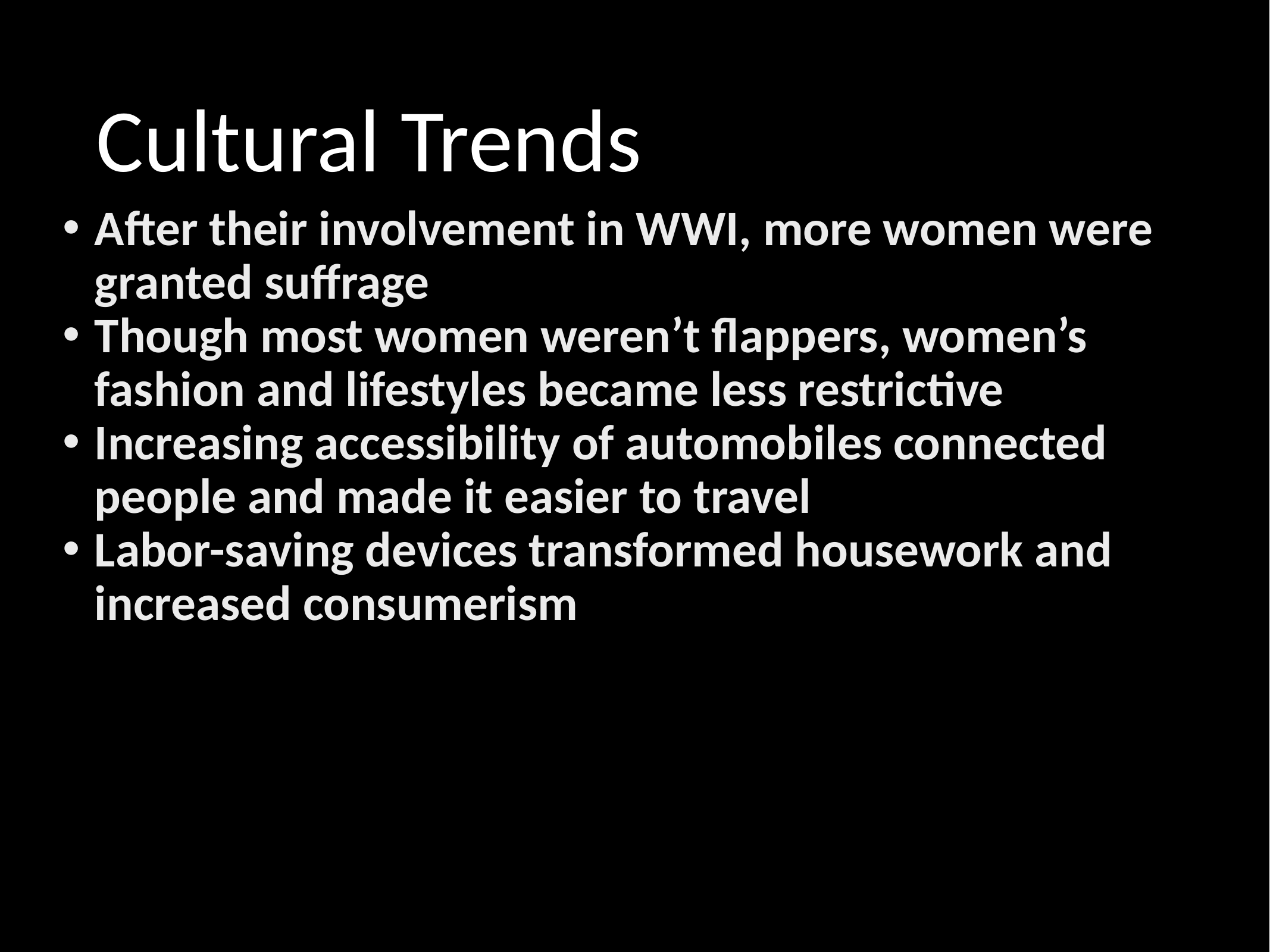

# Cultural Trends
After their involvement in WWI, more women were granted suffrage
Though most women weren’t flappers, women’s fashion and lifestyles became less restrictive
Increasing accessibility of automobiles connected people and made it easier to travel
Labor-saving devices transformed housework and increased consumerism